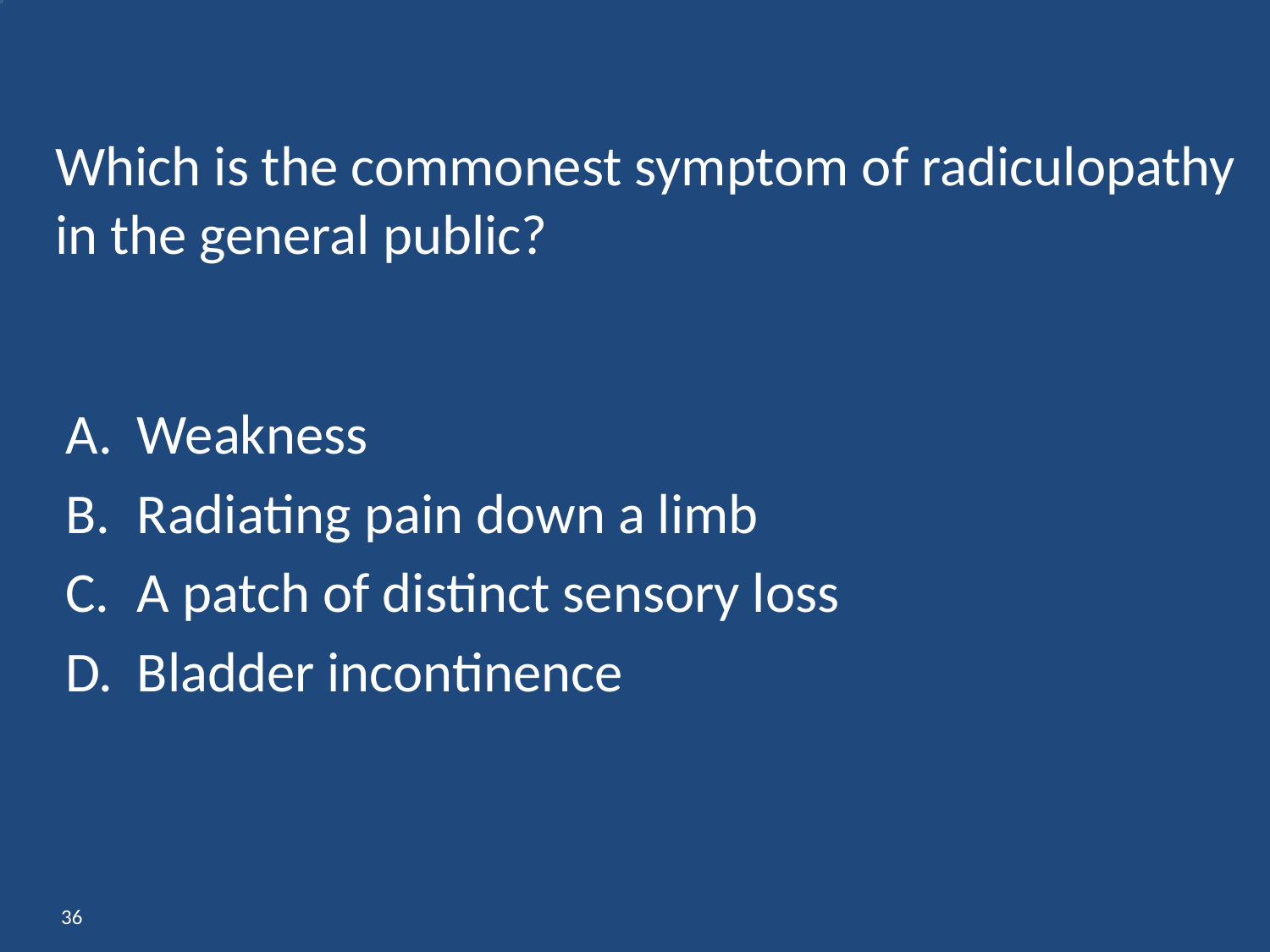

# Which is the commonest symptom of radiculopathy in the general public?
Weakness
Radiating pain down a limb
A patch of distinct sensory loss
Bladder incontinence
36